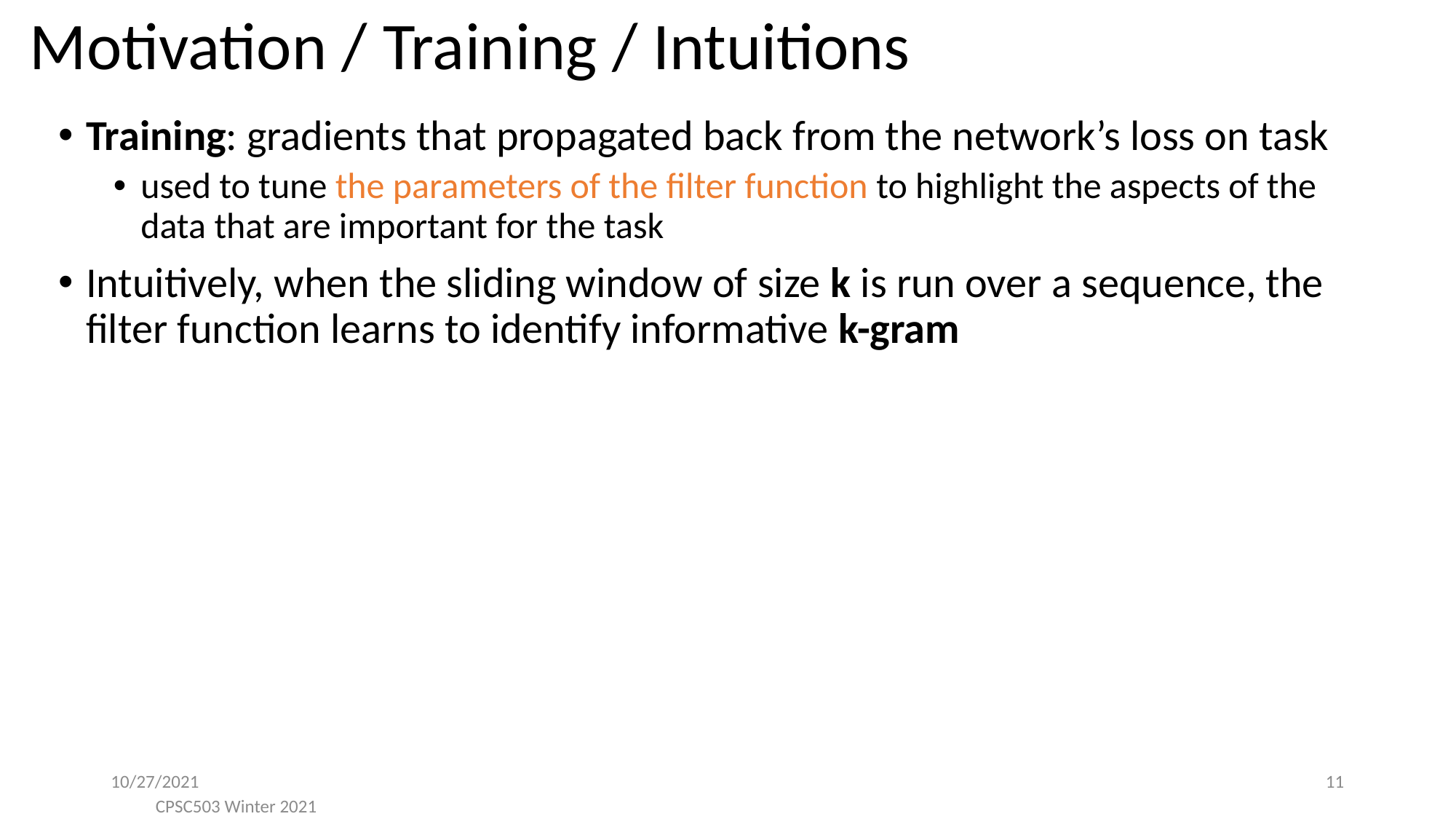

# Motivation / Training / Intuitions
Training: gradients that propagated back from the network’s loss on task
used to tune the parameters of the filter function to highlight the aspects of the data that are important for the task
Intuitively, when the sliding window of size k is run over a sequence, the filter function learns to identify informative k-gram

10/27/2021
11
CPSC503 Winter 2021